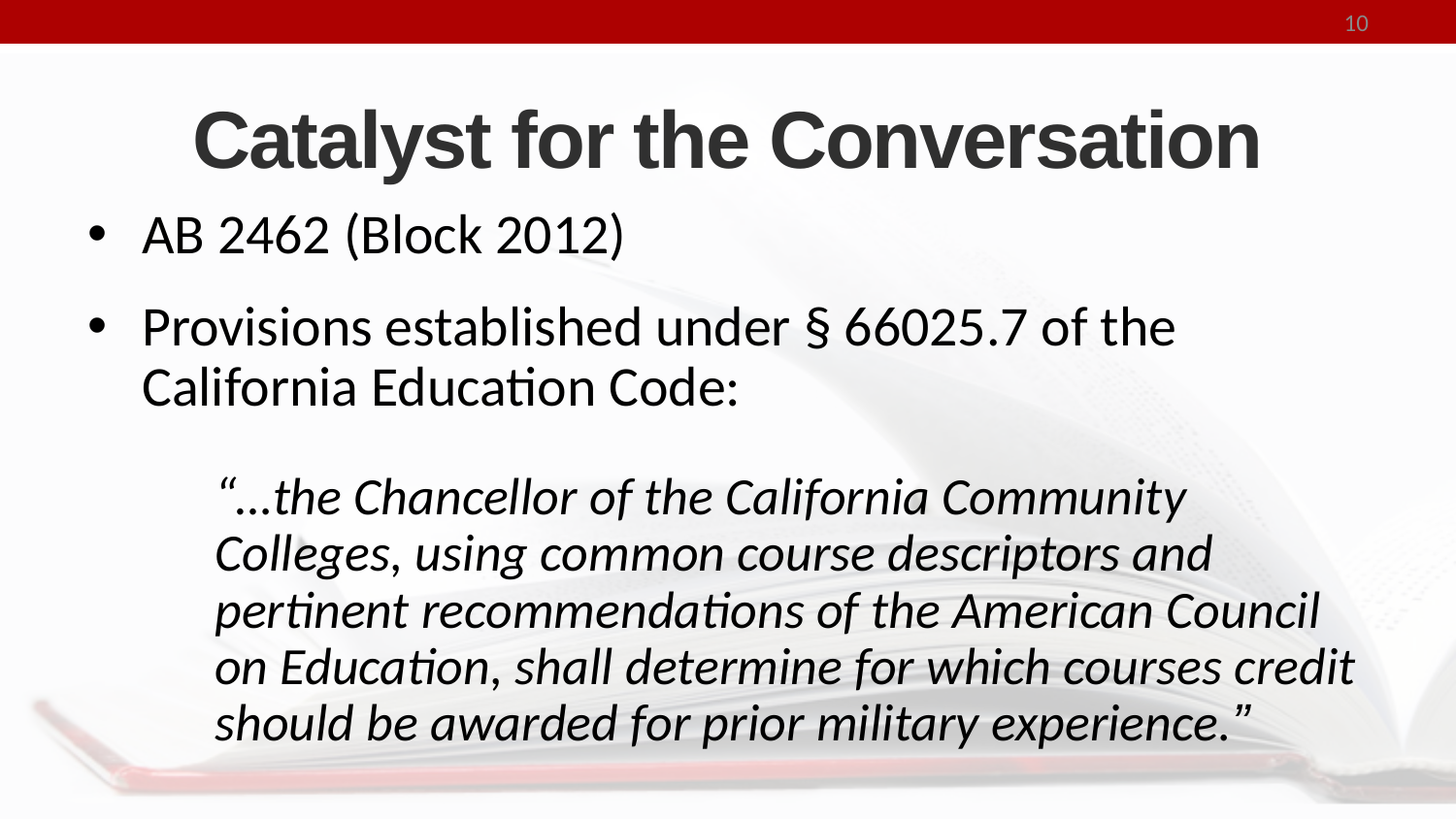

10
# Catalyst for the Conversation
AB 2462 (Block 2012)
Provisions established under § 66025.7 of the California Education Code:

“…the Chancellor of the California Community Colleges, using common course descriptors and pertinent recommendations of the American Council on Education, shall determine for which courses credit should be awarded for prior military experience.”